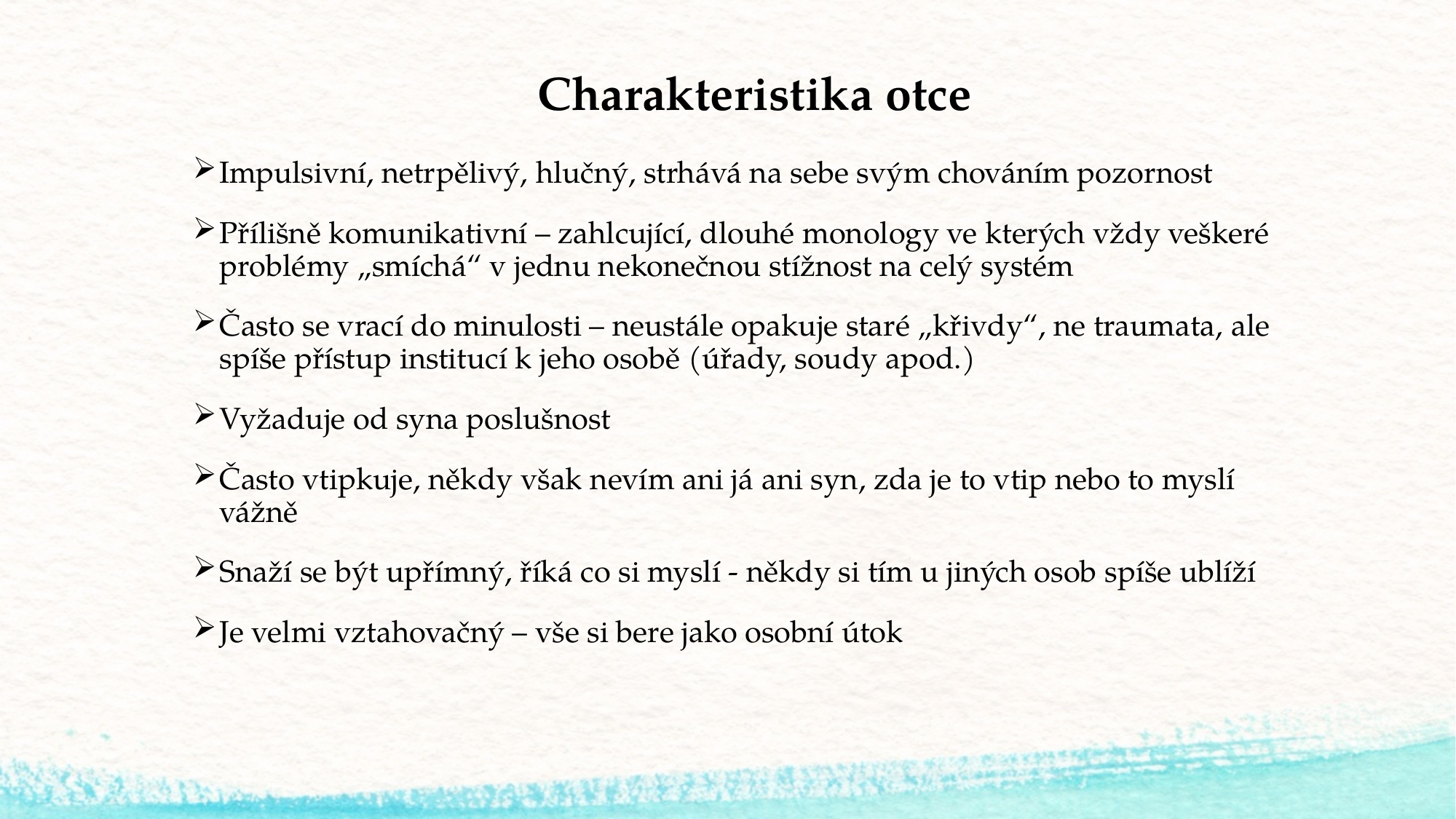

# Charakteristika otce
Impulsivní, netrpělivý, hlučný, strhává na sebe svým chováním pozornost
Přílišně komunikativní – zahlcující, dlouhé monology ve kterých vždy veškeré problémy „smíchá“ v jednu nekonečnou stížnost na celý systém
Často se vrací do minulosti – neustále opakuje staré „křivdy“, ne traumata, ale spíše přístup institucí k jeho osobě (úřady, soudy apod.)
Vyžaduje od syna poslušnost
Často vtipkuje, někdy však nevím ani já ani syn, zda je to vtip nebo to myslí vážně
Snaží se být upřímný, říká co si myslí - někdy si tím u jiných osob spíše ublíží
Je velmi vztahovačný – vše si bere jako osobní útok